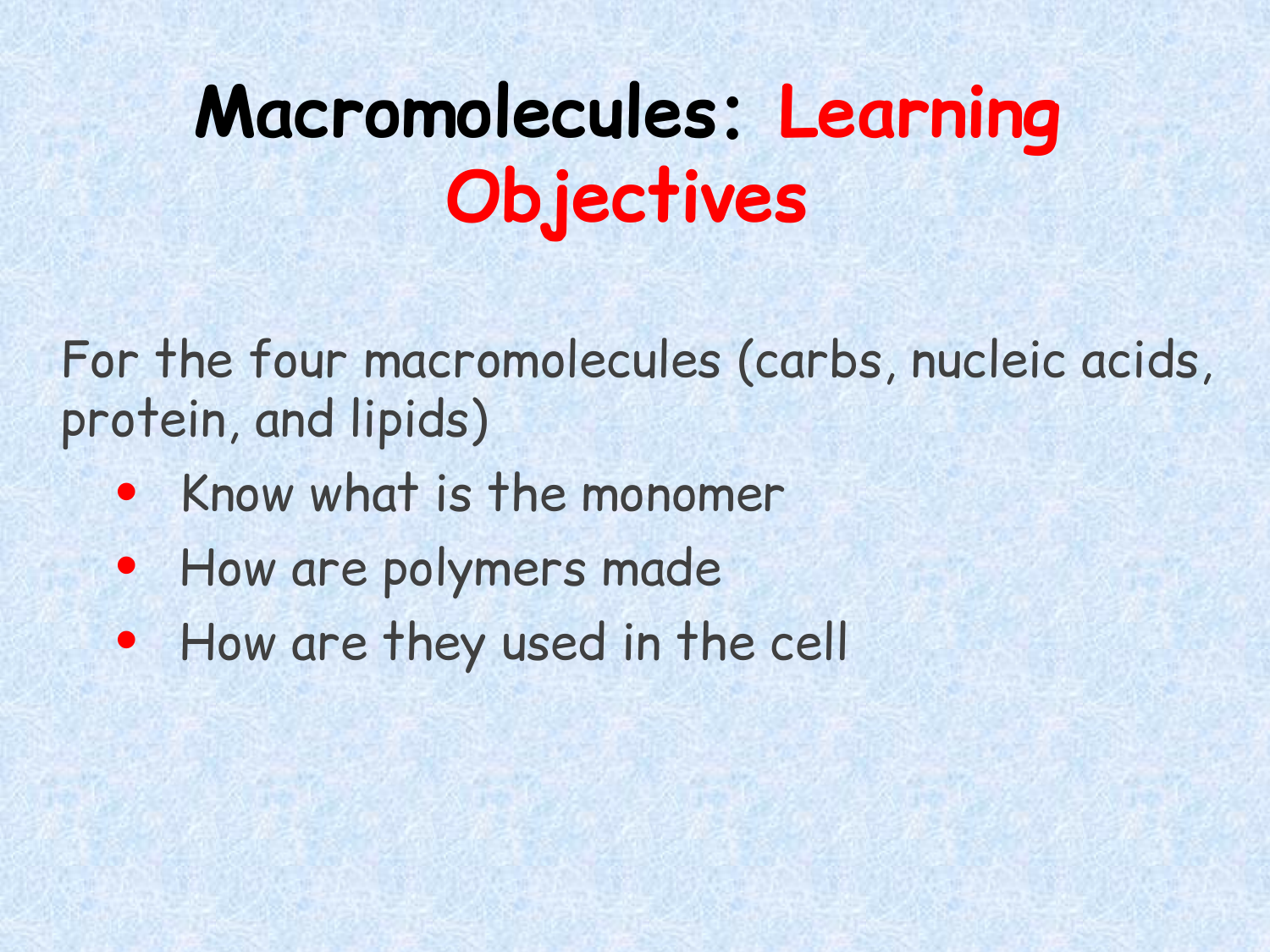

# Macromolecules: Learning Objectives
For the four macromolecules (carbs, nucleic acids, protein, and lipids)
Know what is the monomer
How are polymers made
How are they used in the cell